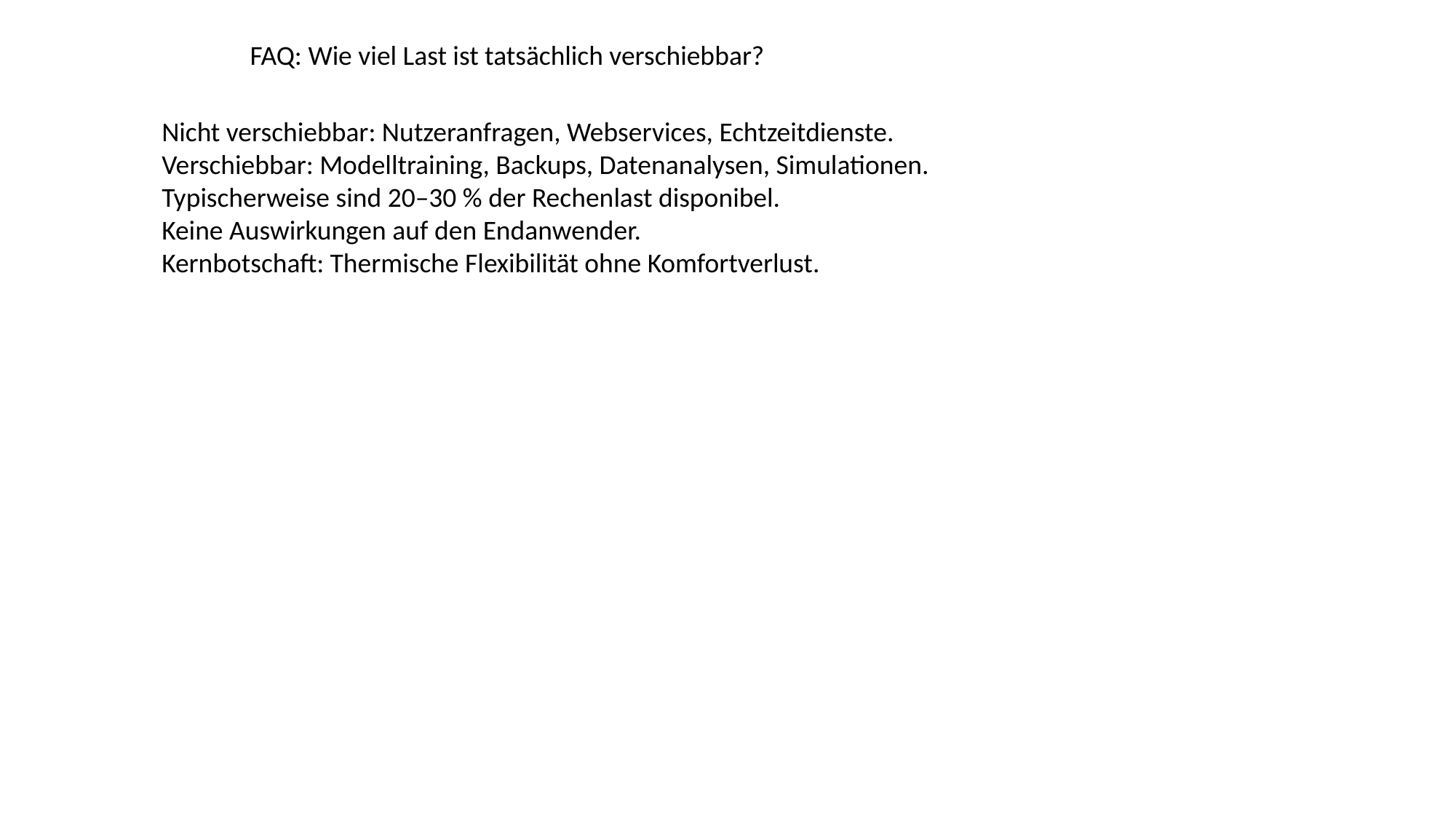

FAQ: Wie viel Last ist tatsächlich verschiebbar?
Nicht verschiebbar: Nutzeranfragen, Webservices, Echtzeitdienste.
Verschiebbar: Modelltraining, Backups, Datenanalysen, Simulationen.
Typischerweise sind 20–30 % der Rechenlast disponibel.
Keine Auswirkungen auf den Endanwender.
Kernbotschaft: Thermische Flexibilität ohne Komfortverlust.